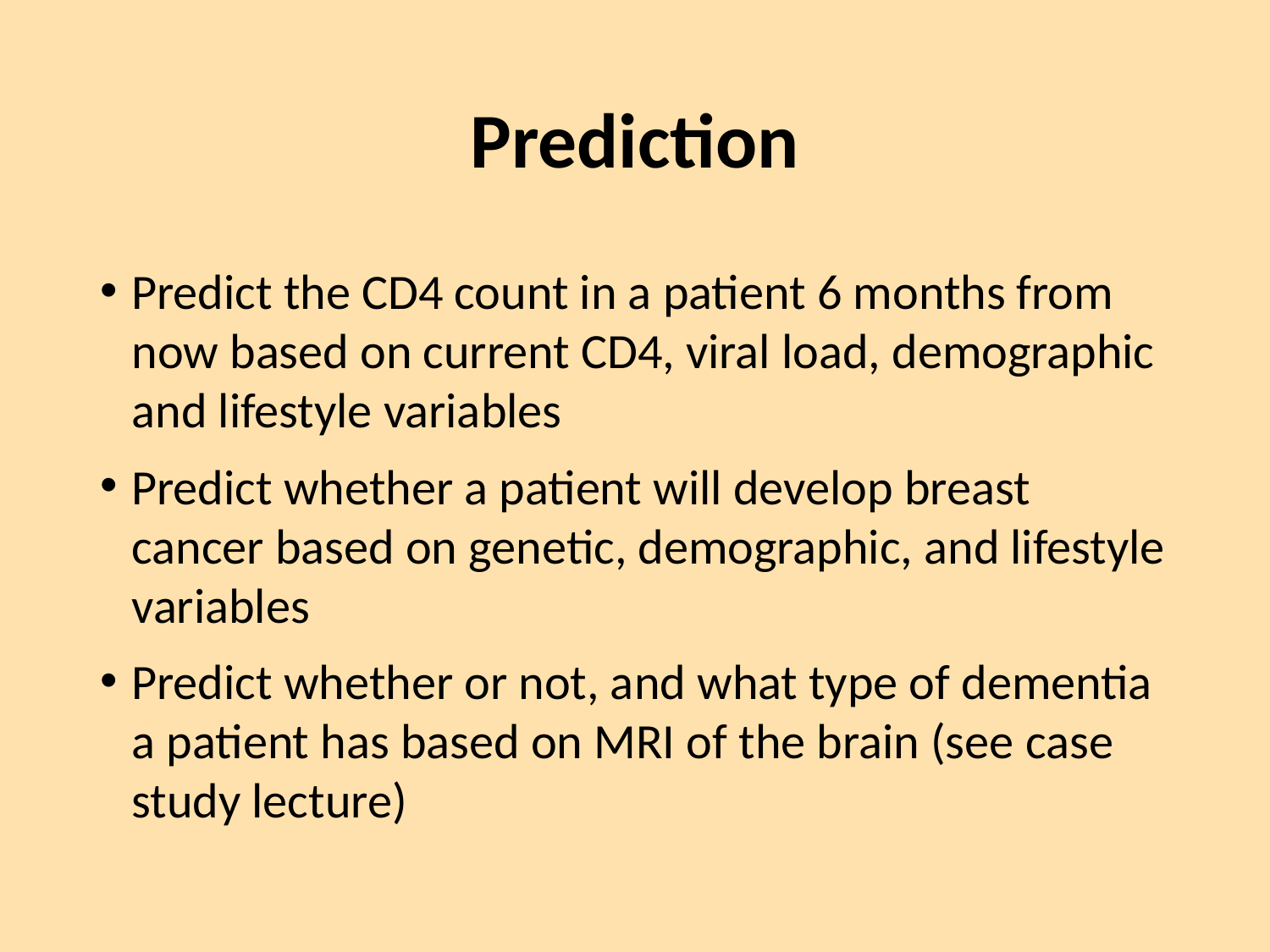

# Prediction
Predict the CD4 count in a patient 6 months from now based on current CD4, viral load, demographic and lifestyle variables
Predict whether a patient will develop breast cancer based on genetic, demographic, and lifestyle variables
Predict whether or not, and what type of dementia a patient has based on MRI of the brain (see case study lecture)